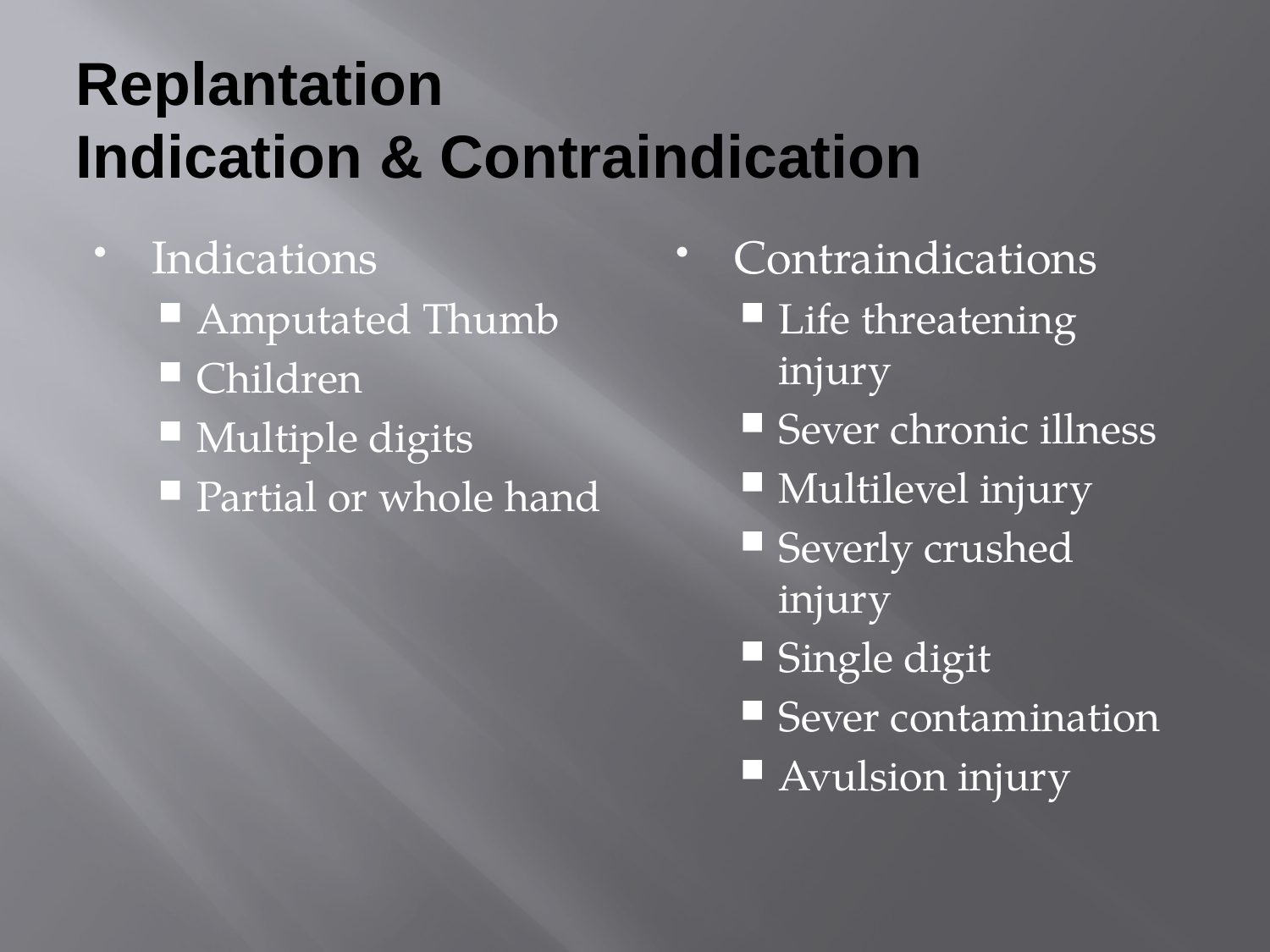

# Replantation Indication & Contraindication
Indications
Amputated Thumb
Children
Multiple digits
Partial or whole hand
Contraindications
Life threatening injury
Sever chronic illness
Multilevel injury
Severly crushed injury
Single digit
Sever contamination
Avulsion injury